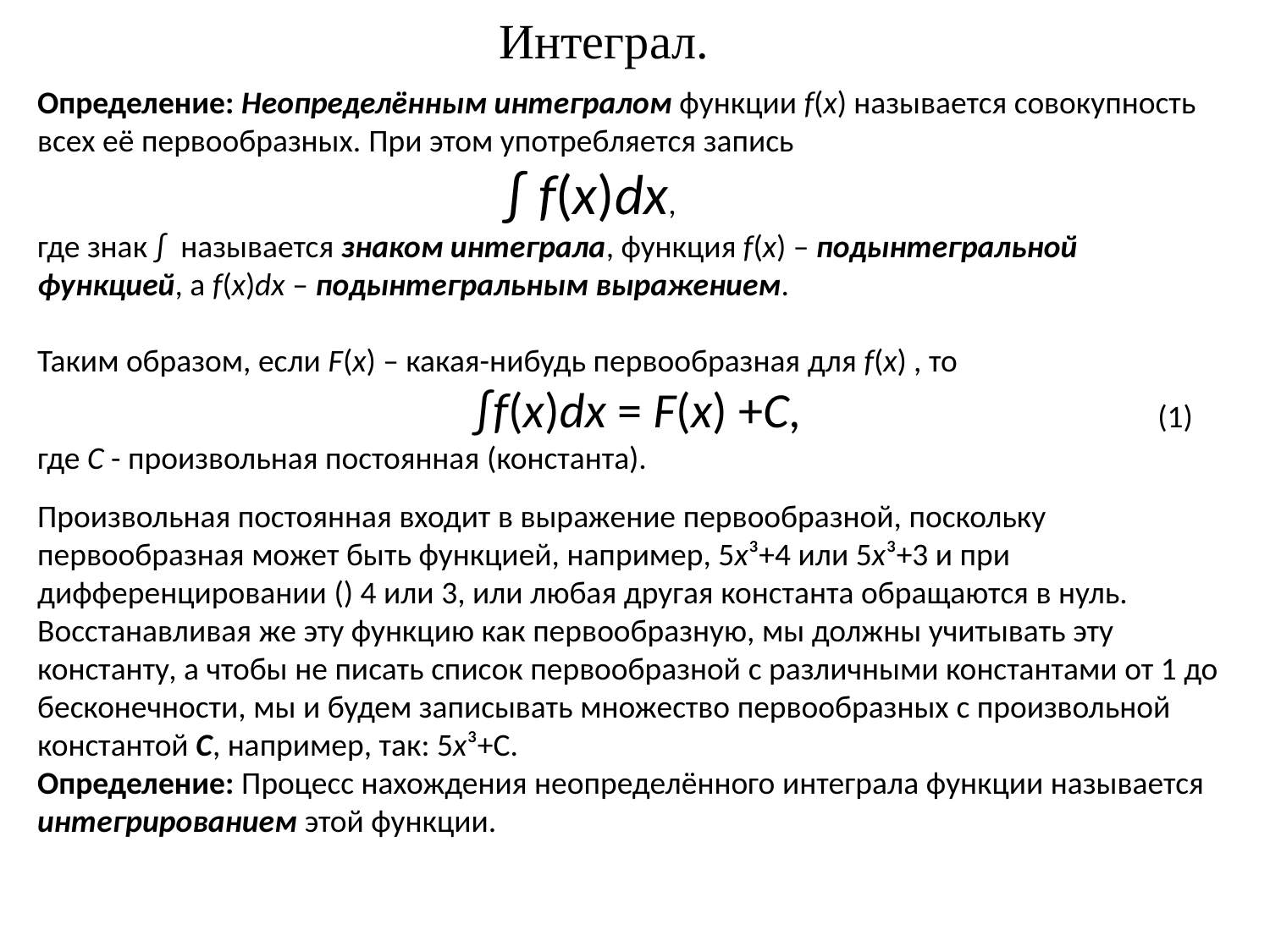

Интеграл.
Определение: Неопределённым интегралом функции f(x) называется совокупность всех её первообразных. При этом употребляется запись
                                                                 ∫ f(x)dx,
где знак ∫  называется знаком интеграла, функция f(x) – подынтегральной функцией, а f(x)dx – подынтегральным выражением.

Таким образом, если F(x) – какая-нибудь первообразная для f(x) , то
                                       ∫f(x)dx = F(x) +C,                                                 (1)
где C - произвольная постоянная (константа).
Произвольная постоянная входит в выражение первообразной, поскольку первообразная может быть функцией, например, 5x³+4 или 5x³+3 и при дифференцировании () 4 или 3, или любая другая константа обращаются в нуль. Восстанавливая же эту функцию как первообразную, мы должны учитывать эту константу, а чтобы не писать список первообразной с различными константами от 1 до бесконечности, мы и будем записывать множество первообразных с произвольной константой C, например, так: 5x³+С.
Определение: Процесс нахождения неопределённого интеграла функции называется интегрированием этой функции.